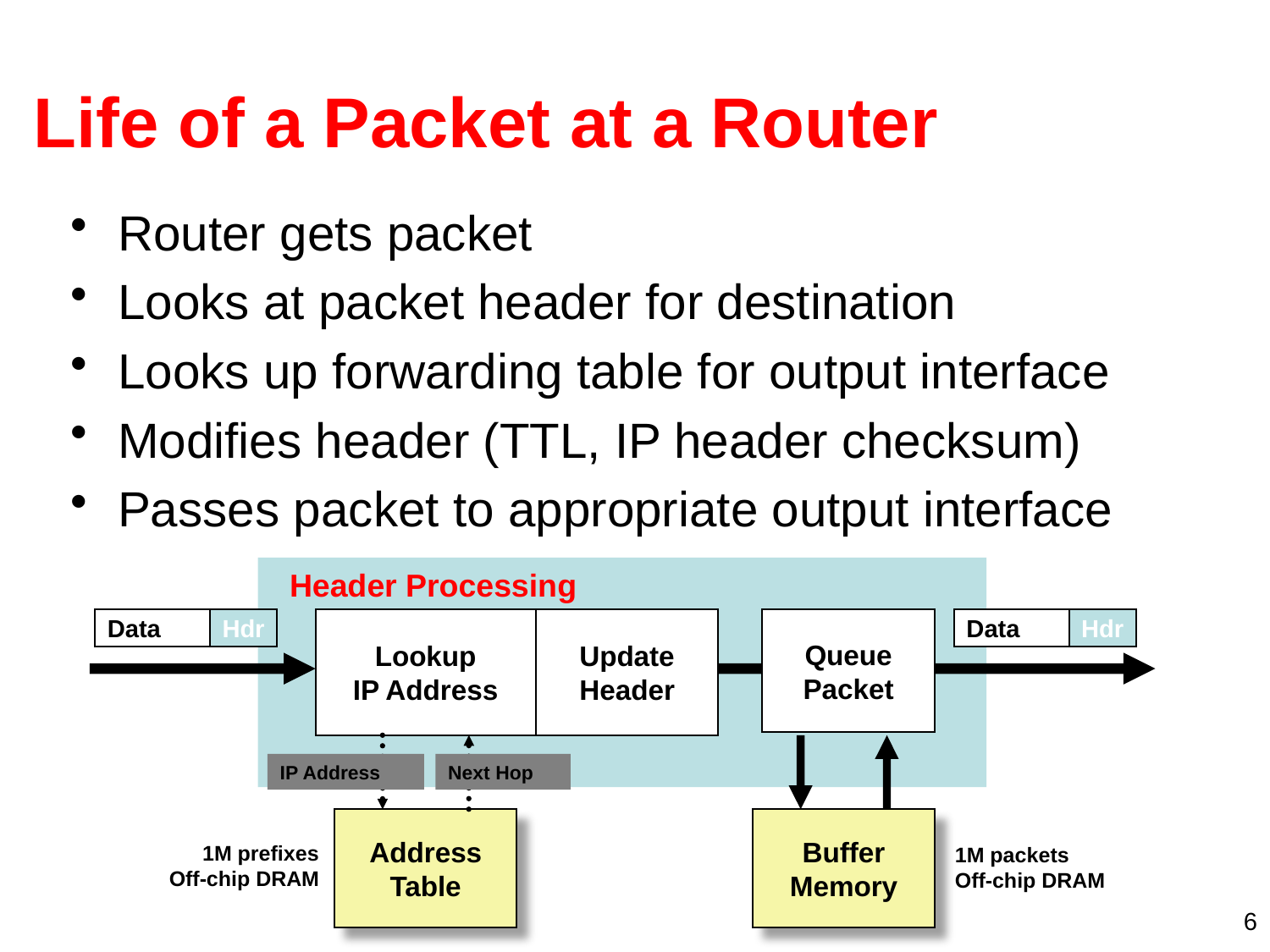

# Life of a Packet at a Router
Router gets packet
Looks at packet header for destination
Looks up forwarding table for output interface
Modifies header (TTL, IP header checksum)
Passes packet to appropriate output interface

Header Processing
Data
Hdr

Lookup
IP Address
Update
Header
Data
Hdr

Queue
Packet

IP Address

Next Hop

Address
Table
Buffer
Memory
1M prefixes
Off-chip DRAM
1M packets
Off-chip DRAM
6